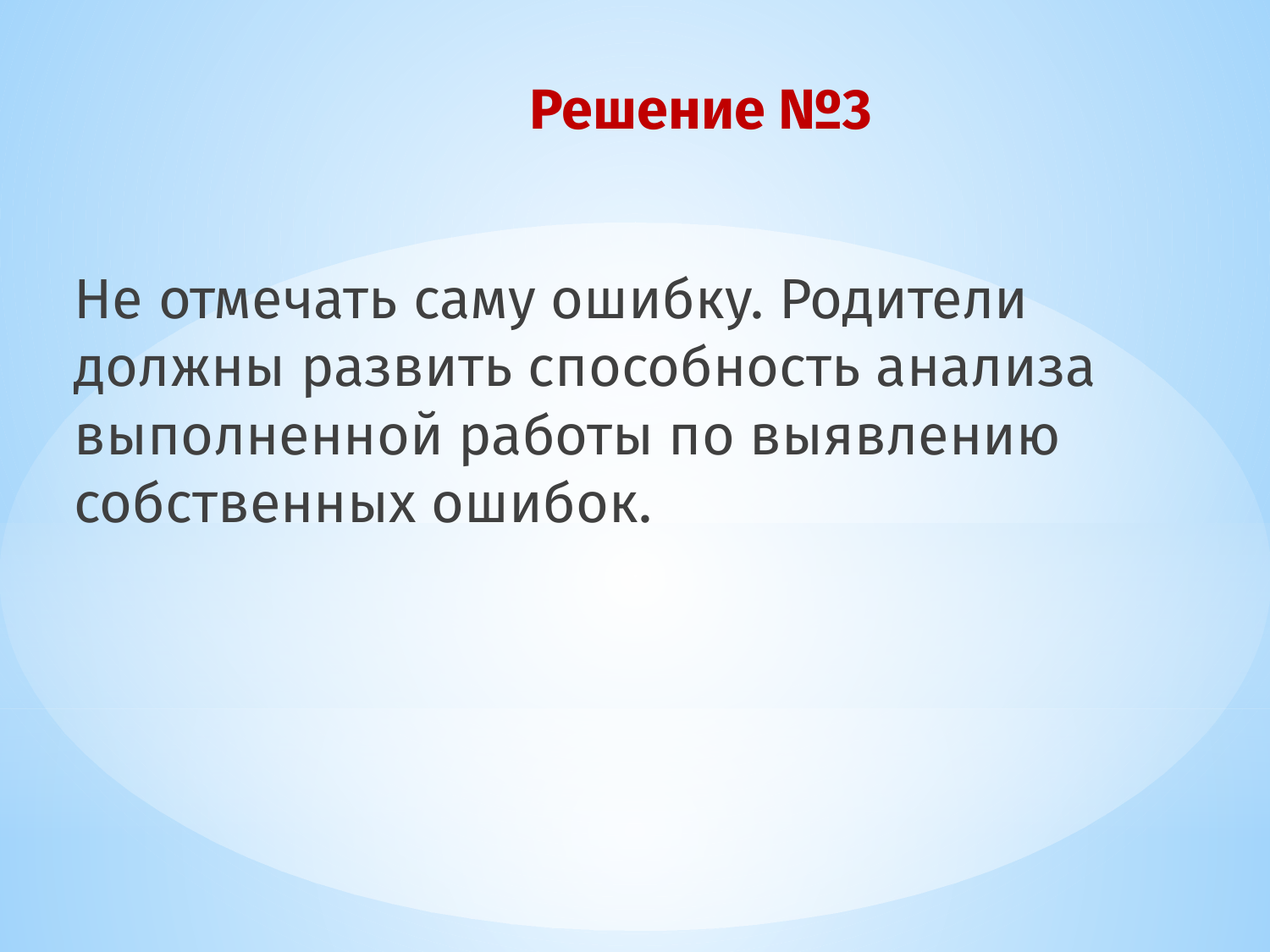

# Решение №3
Не отмечать саму ошибку. Родители должны развить способность анализа выполненной работы по выявлению собственных ошибок.